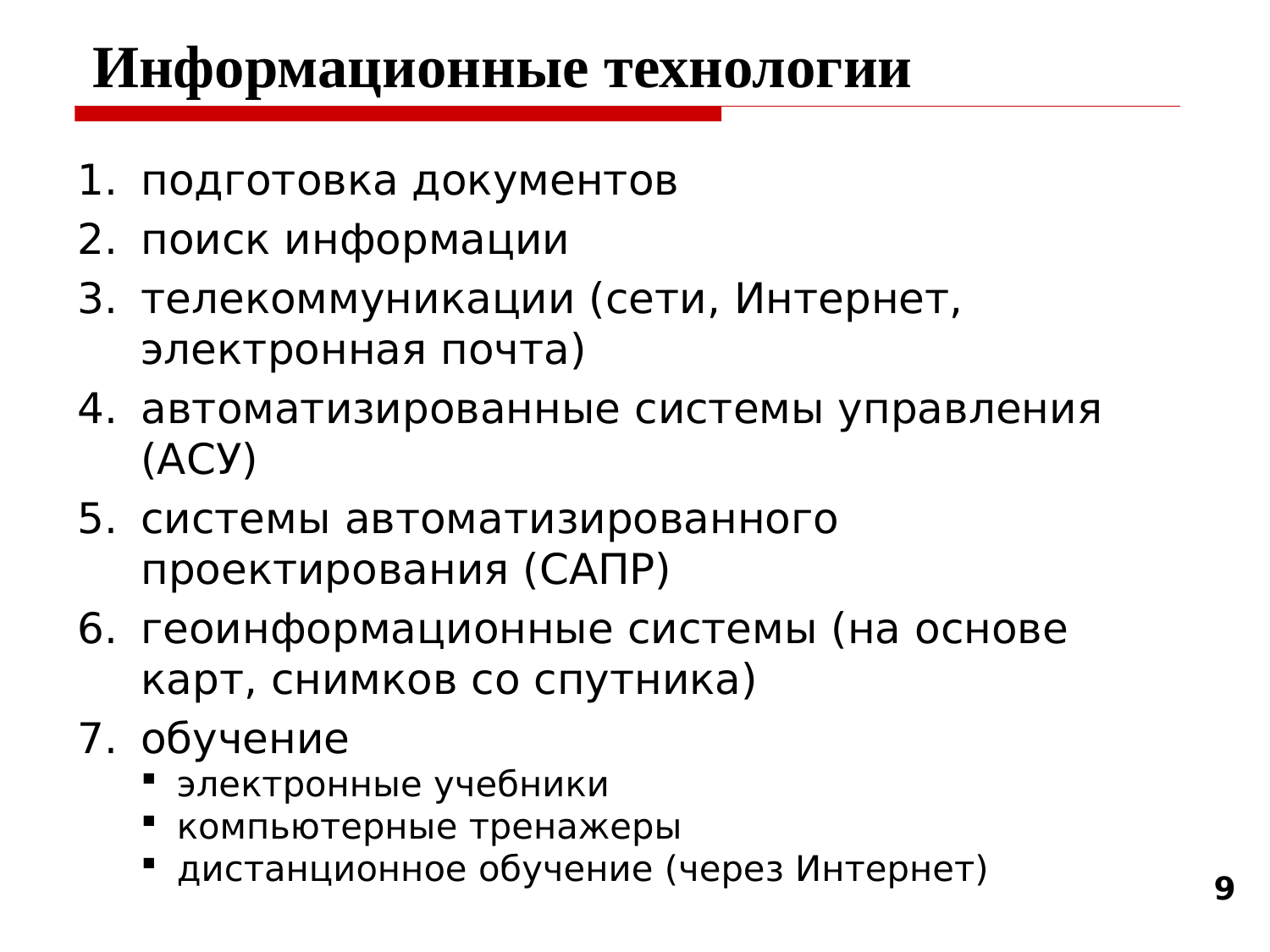

Информационные технологии
подготовка документов
поиск информации
телекоммуникации (сети, Интернет, электронная почта)
автоматизированные системы управления (АСУ)
системы автоматизированного проектирования (САПР)
геоинформационные системы (на основе карт, снимков со спутника)
обучение
электронные учебники
компьютерные тренажеры
дистанционное обучение (через Интернет)
9